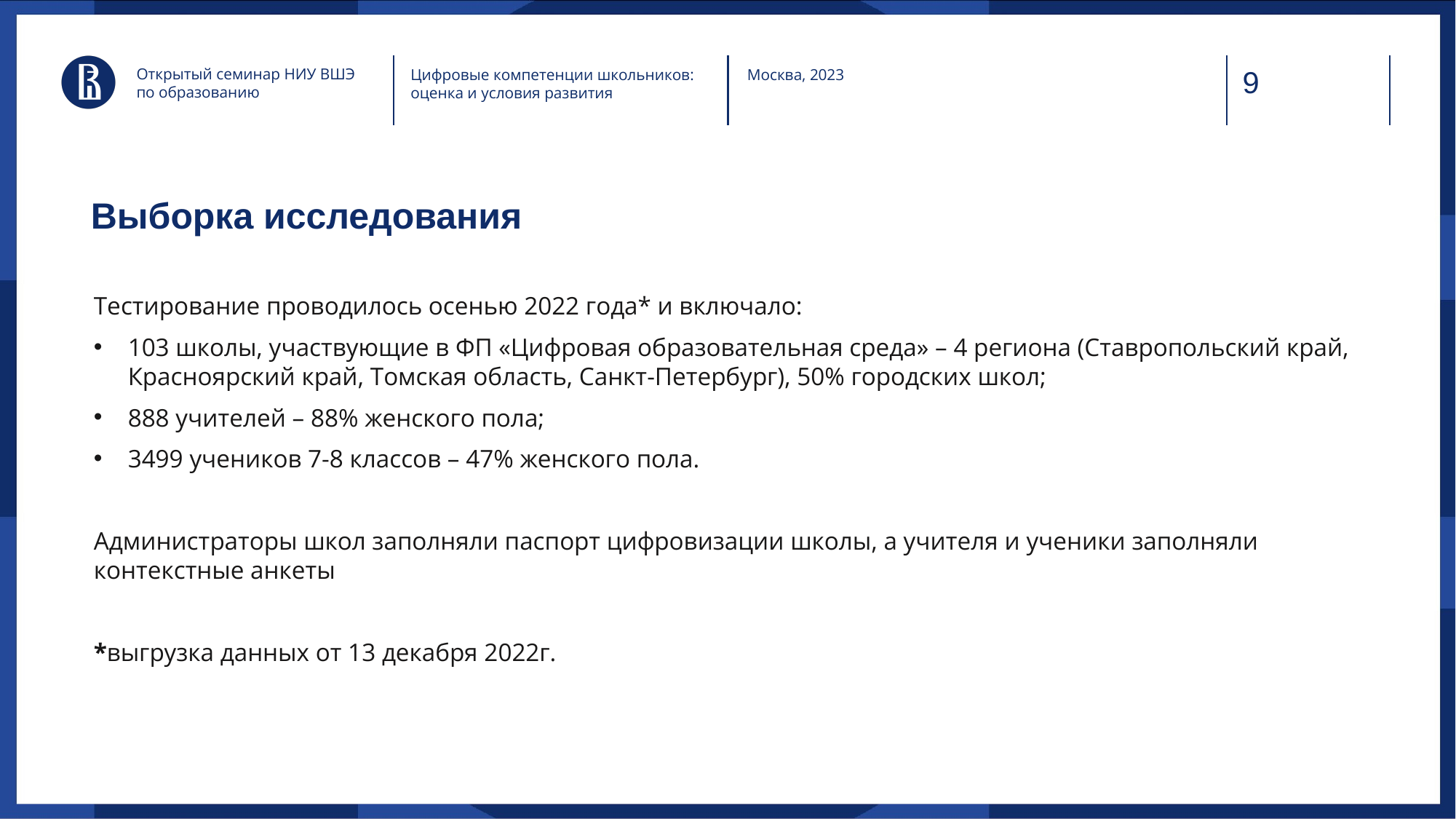

Открытый семинар НИУ ВШЭ по образованию
Цифровые компетенции школьников: оценка и условия развития
Москва, 2023
Выборка исследования
Тестирование проводилось осенью 2022 года* и включало:
103 школы, участвующие в ФП «Цифровая образовательная среда» – 4 региона (Ставропольский край, Красноярский край, Томская область, Санкт-Петербург), 50% городских школ;
888 учителей – 88% женского пола;
3499 учеников 7-8 классов – 47% женского пола.

Администраторы школ заполняли паспорт цифровизации школы, а учителя и ученики заполняли  контекстные анкеты

*выгрузка данных от 13 декабря 2022г.